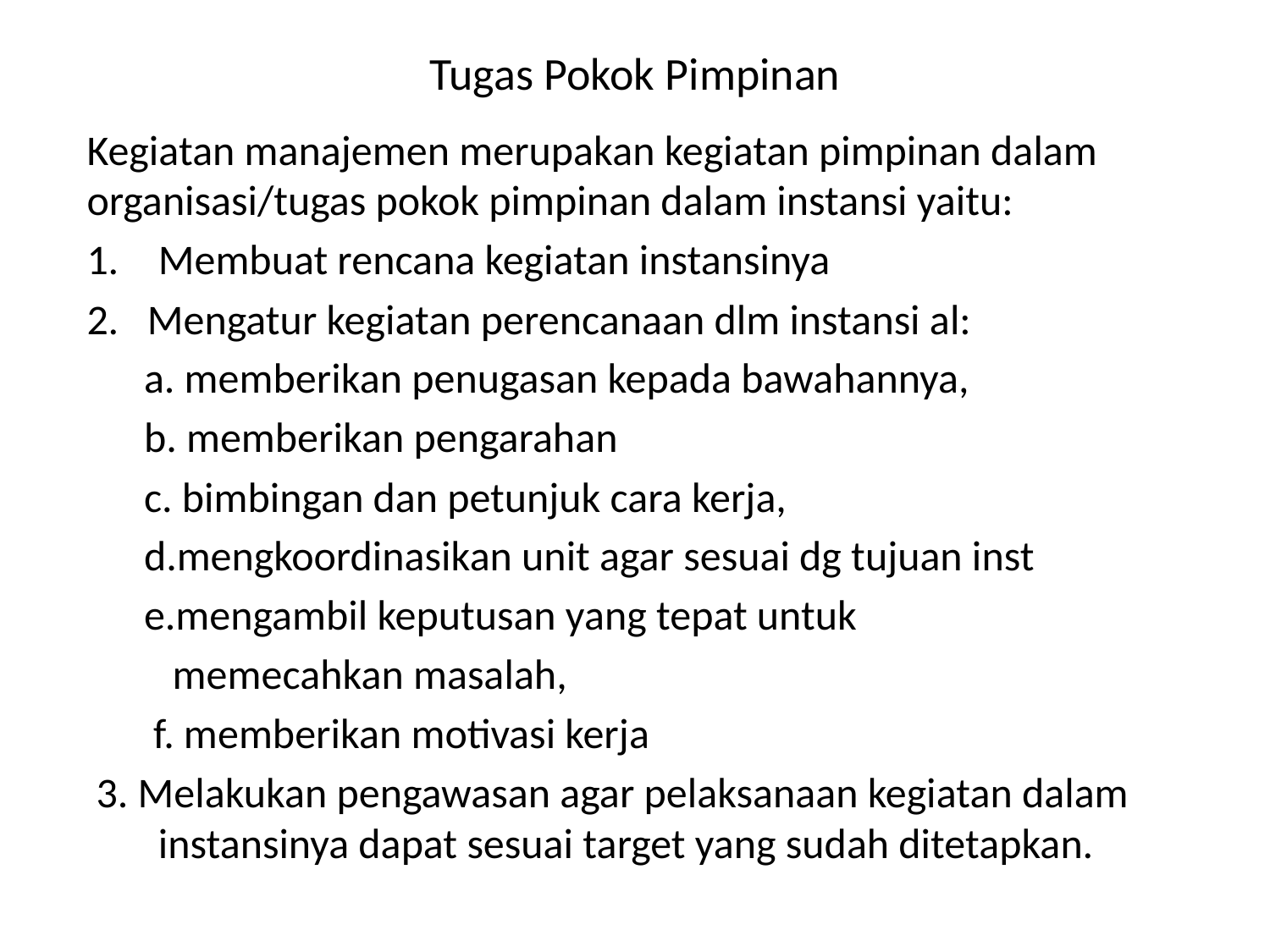

# Tugas Pokok Pimpinan
Kegiatan manajemen merupakan kegiatan pimpinan dalam organisasi/tugas pokok pimpinan dalam instansi yaitu:
Membuat rencana kegiatan instansinya
2.   Mengatur kegiatan perencanaan dlm instansi al:
      a. memberikan penugasan kepada bawahannya,
      b. memberikan pengarahan
      c. bimbingan dan petunjuk cara kerja,
      d.mengkoordinasikan unit agar sesuai dg tujuan inst
      e.mengambil keputusan yang tepat untuk
         memecahkan masalah,
       f. memberikan motivasi kerja
 3. Melakukan pengawasan agar pelaksanaan kegiatan dalam instansinya dapat sesuai target yang sudah ditetapkan.